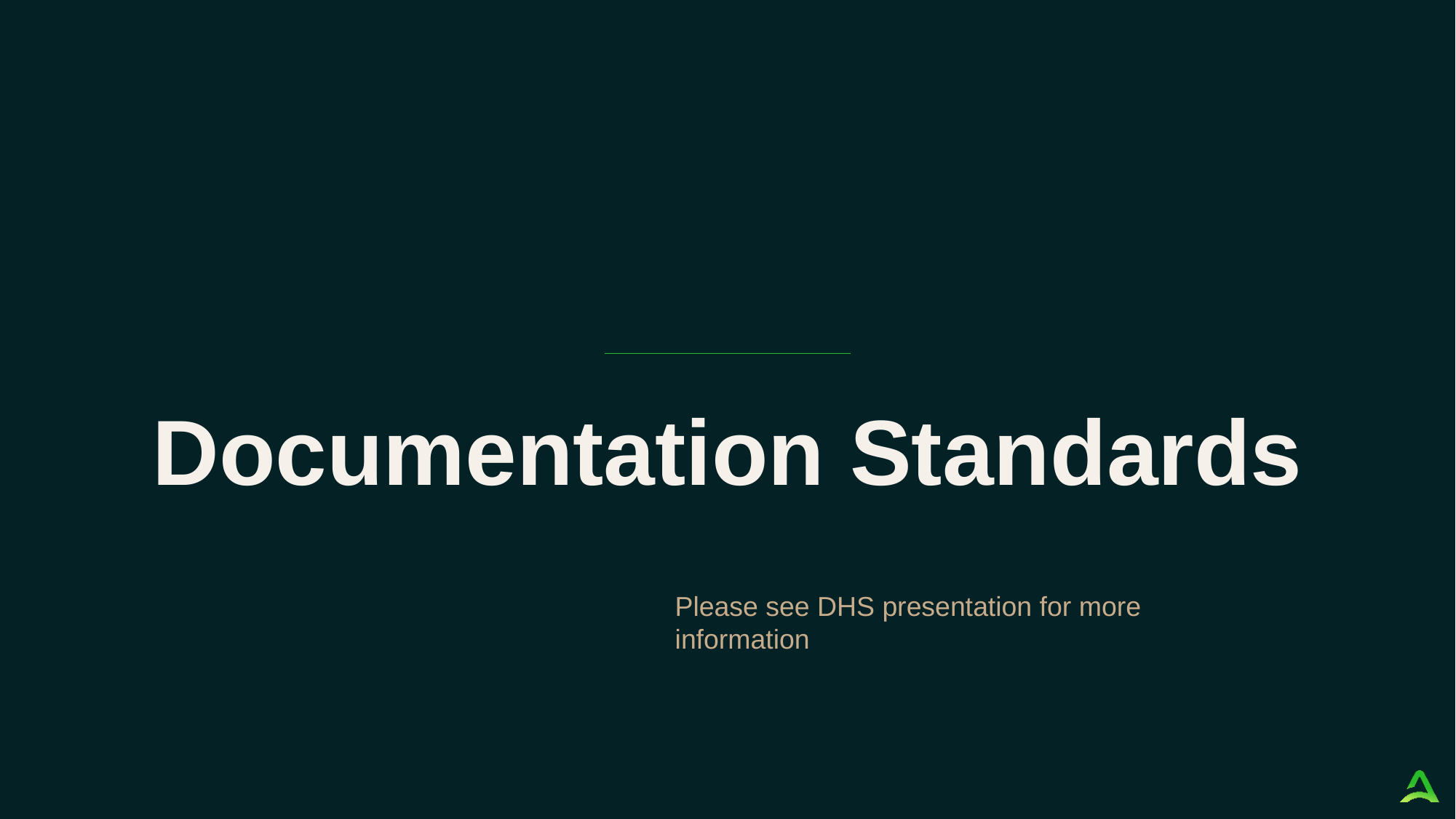

Documentation Standards
Please see DHS presentation for more information